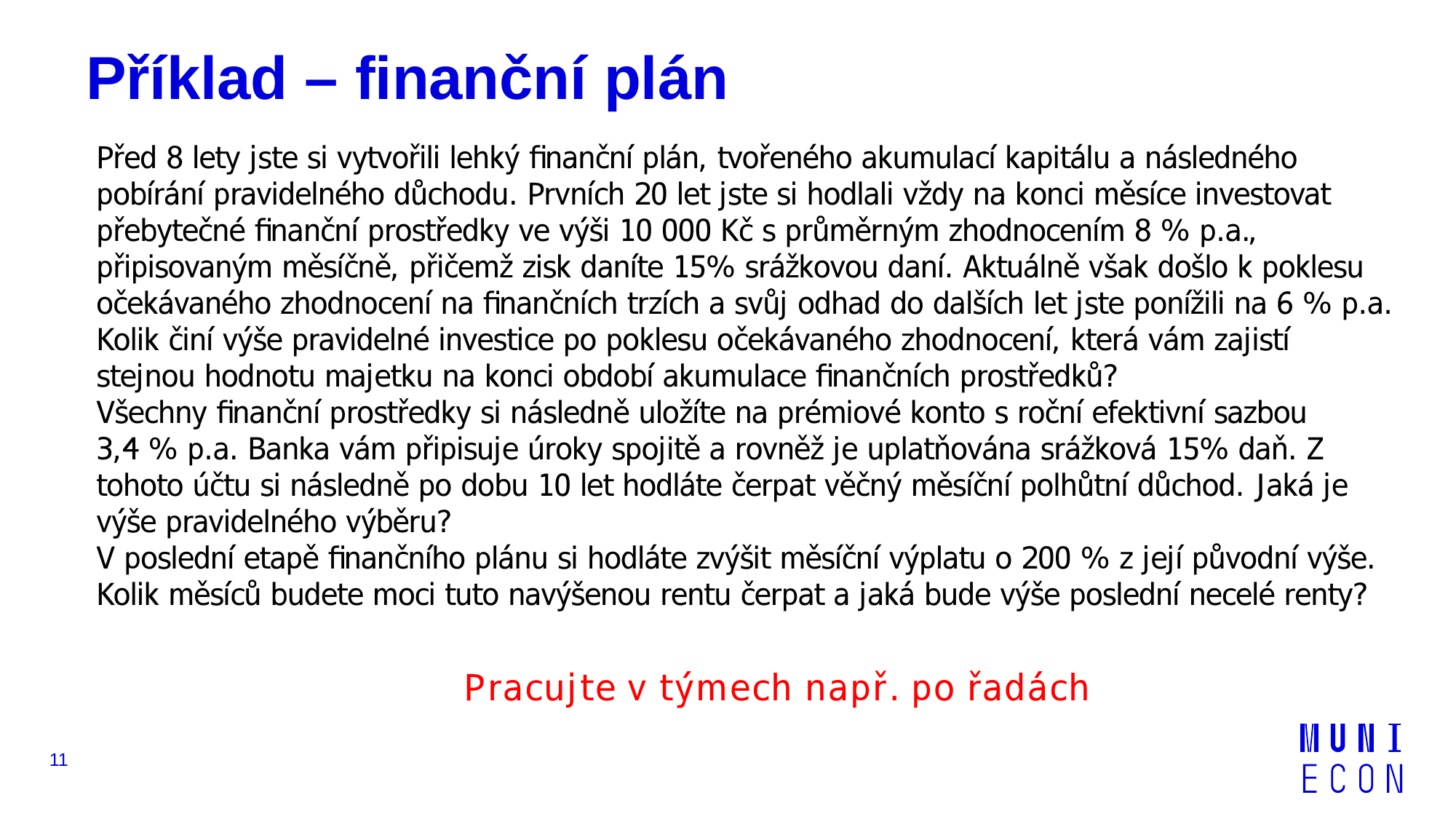

# Příklad – finanční plán
Před 8 lety jste si vytvořili lehký finanční plán, tvořeného akumulací kapitálu a následného pobírání pravidelného důchodu. Prvních 20 let jste si hodlali vždy na konci měsíce investovat přebytečné finanční prostředky ve výši 10 000 Kč s průměrným zhodnocením 8 % p.a., připisovaným měsíčně, přičemž zisk daníte 15% srážkovou daní. Aktuálně však došlo k poklesu očekávaného zhodnocení na finančních trzích a svůj odhad do dalších let jste ponížili na 6 % p.a. Kolik činí výše pravidelné investice po poklesu očekávaného zhodnocení, která vám zajistí stejnou hodnotu majetku na konci období akumulace finančních prostředků?
Všechny finanční prostředky si následně uložíte na prémiové konto s roční efektivní sazbou
3,4 % p.a. Banka vám připisuje úroky spojitě a rovněž je uplatňována srážková 15% daň. Z tohoto účtu si následně po dobu 10 let hodláte čerpat věčný měsíční polhůtní důchod. Jaká je výše pravidelného výběru?
V poslední etapě finančního plánu si hodláte zvýšit měsíční výplatu o 200 % z její původní výše. Kolik měsíců budete moci tuto navýšenou rentu čerpat a jaká bude výše poslední necelé renty?
Pracujte v týmech např. po řadách
11